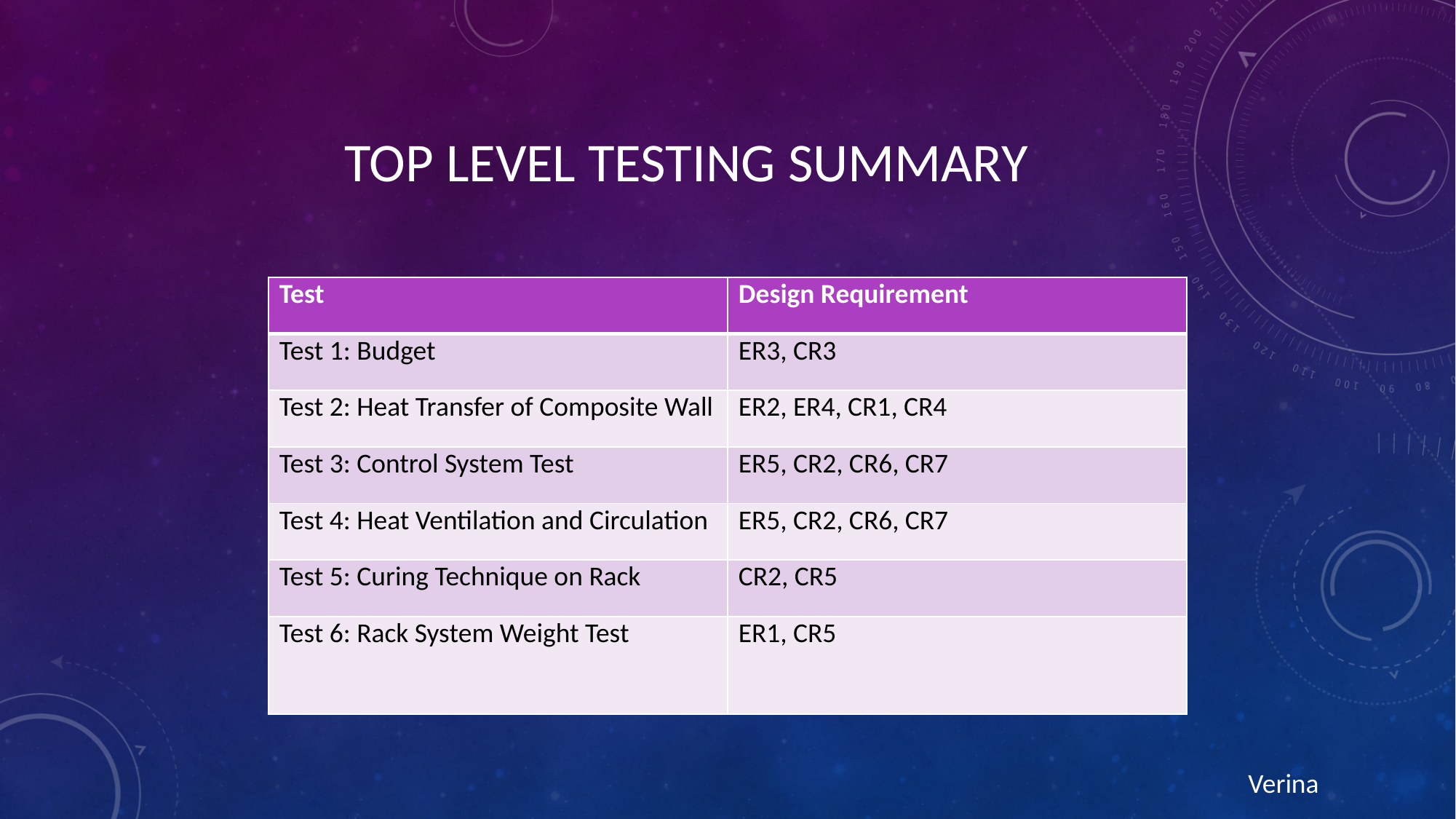

# Top level testing summary
| Test | Design Requirement |
| --- | --- |
| Test 1: Budget | ER3, CR3 |
| Test 2: Heat Transfer of Composite Wall | ER2, ER4, CR1, CR4 |
| Test 3: Control System Test | ER5, CR2, CR6, CR7 |
| Test 4: Heat Ventilation and Circulation | ER5, CR2, CR6, CR7 |
| Test 5: Curing Technique on Rack | CR2, CR5 |
| Test 6: Rack System Weight Test | ER1, CR5 |
Verina